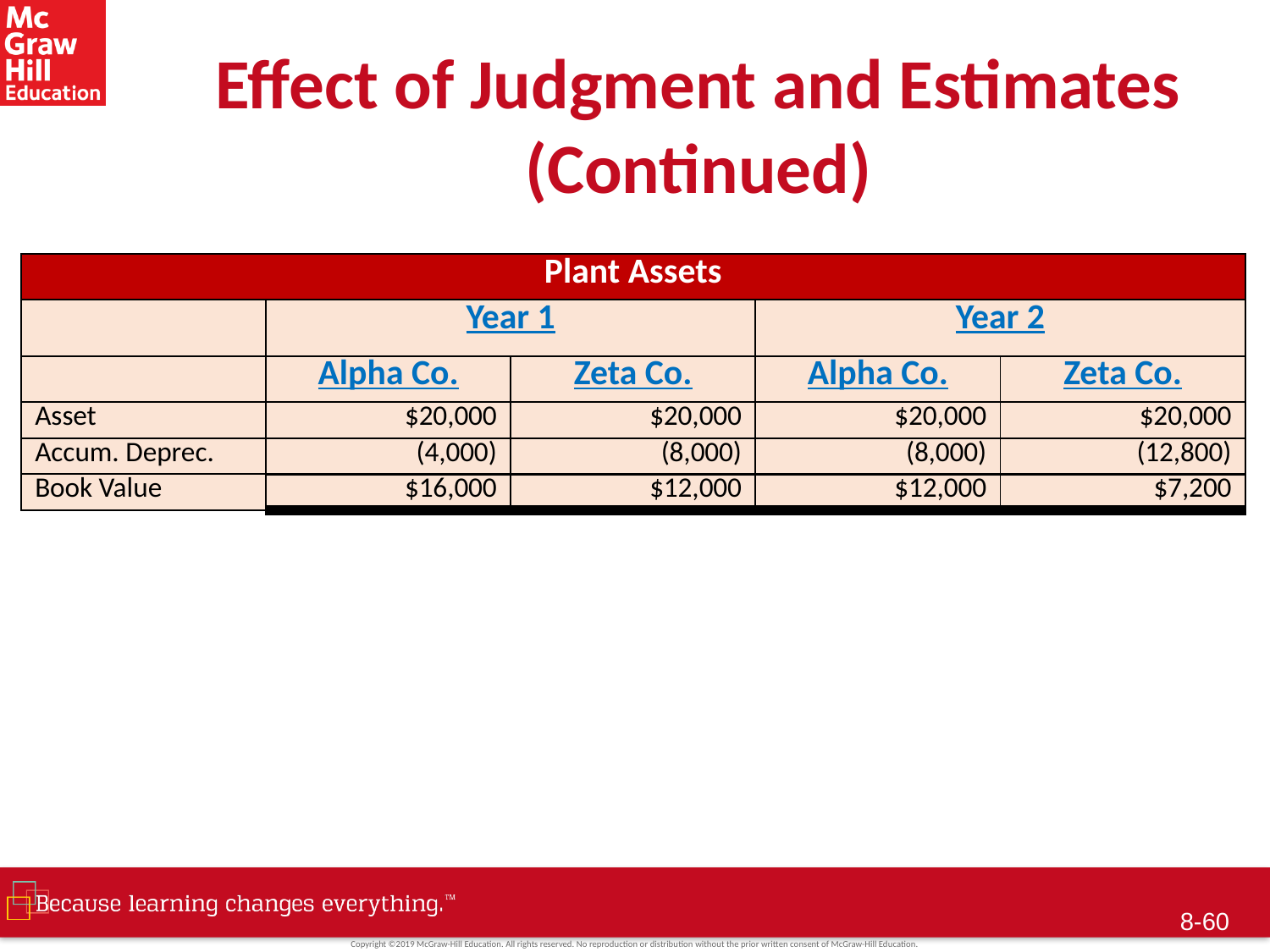

# Effect of Judgment and Estimates (Continued)
| Plant Assets |  |  |  |  |
| --- | --- | --- | --- | --- |
|  | Year 1 |  | Year 2 |  |
|  | Alpha Co. | Zeta Co. | Alpha Co. | Zeta Co. |
| Asset | $20,000 | $20,000 | $20,000 | $20,000 |
| Accum. Deprec. | (4,000) | (8,000) | (8,000) | (12,800) |
| Book Value | $16,000 | $12,000 | $12,000 | $7,200 |

  8-60